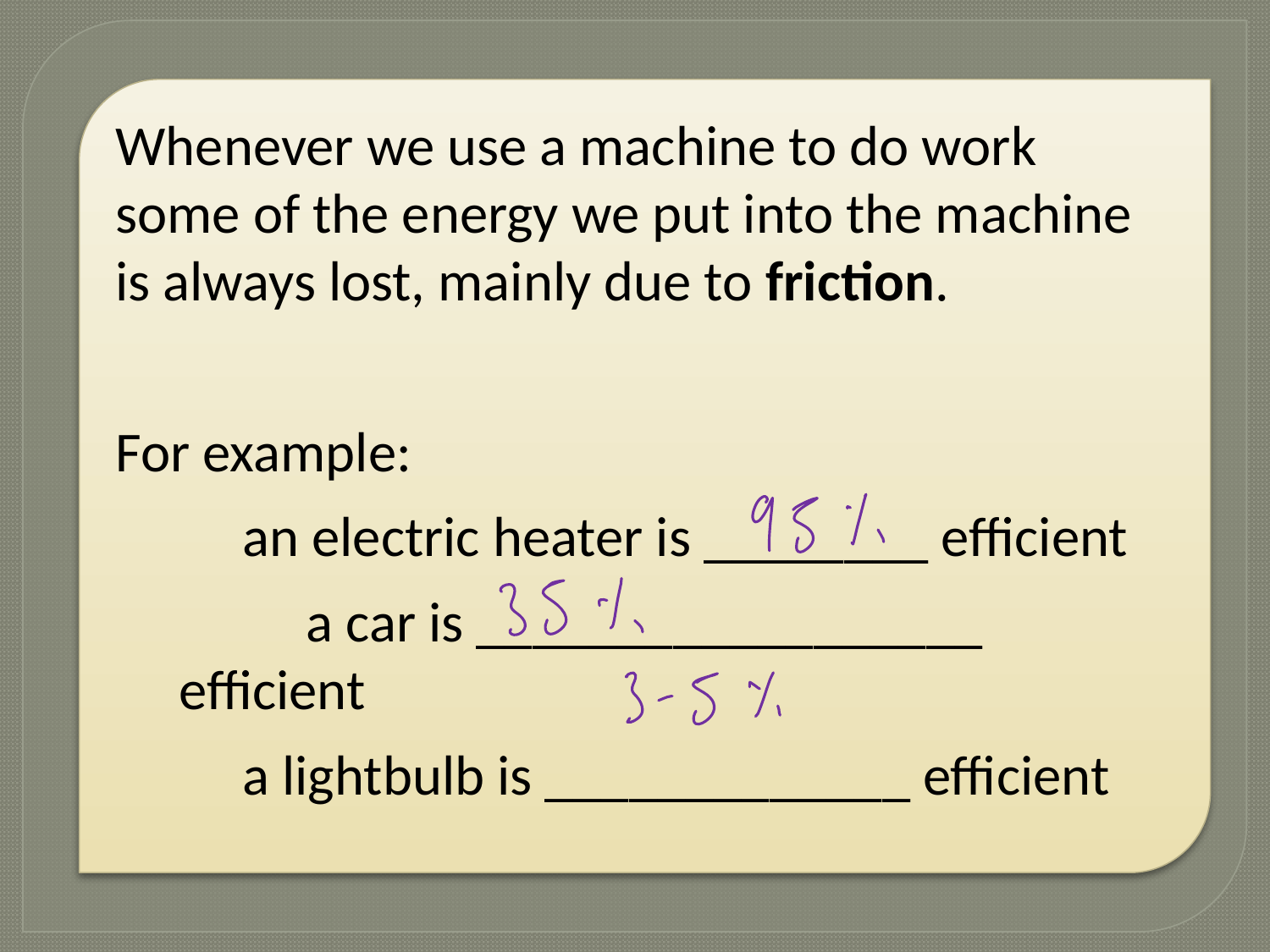

Whenever we use a machine to do work some of the energy we put into the machine is always lost, mainly due to friction.

For example:
 	an electric heater is ________ efficient
	a car is __________________ efficient
	a lightbulb is _____________ efficient